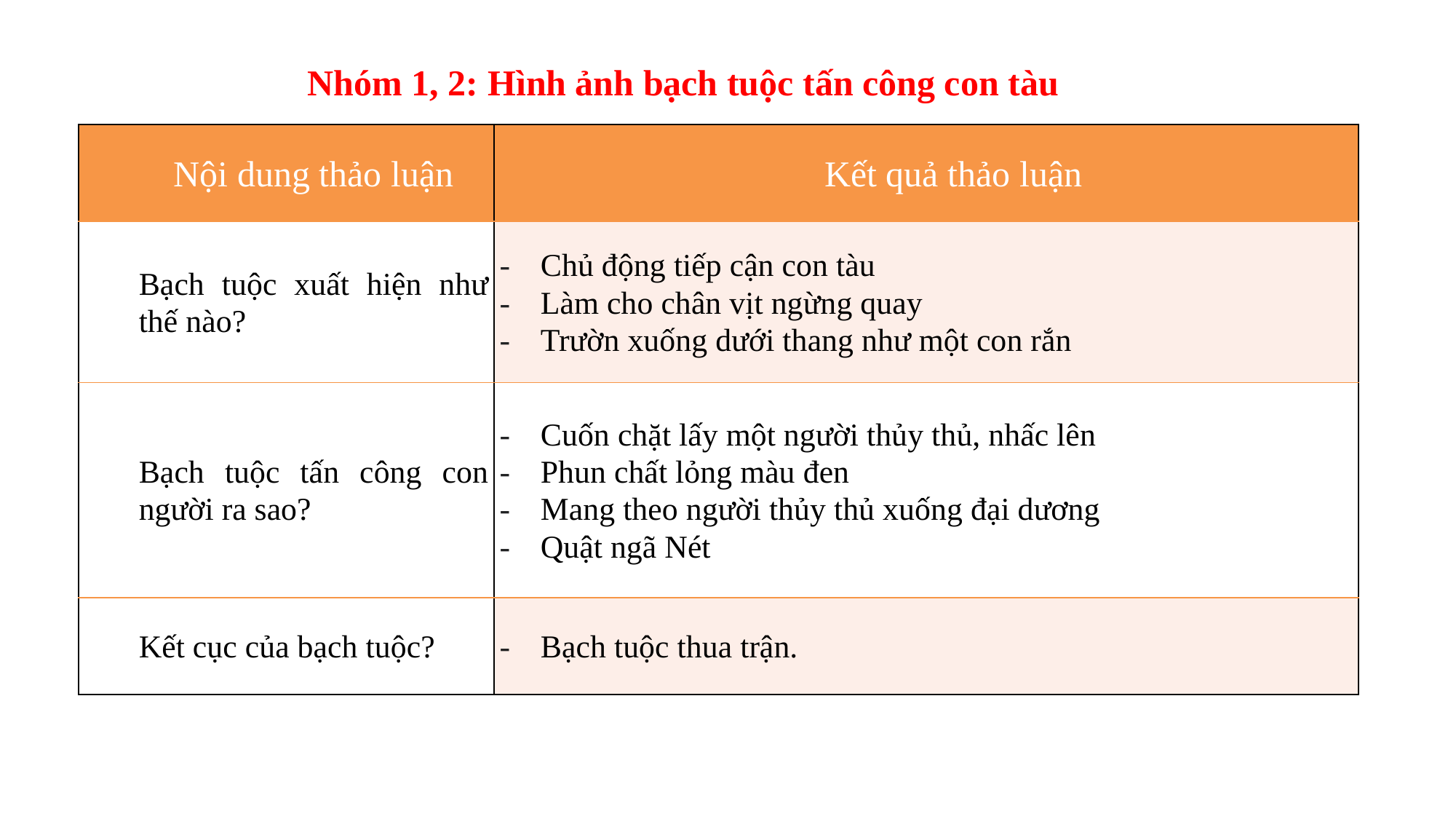

Nhóm 1, 2: Hình ảnh bạch tuộc tấn công con tàu
| Nội dung thảo luận | Kết quả thảo luận |
| --- | --- |
| Bạch tuộc xuất hiện như thế nào? | Chủ động tiếp cận con tàu Làm cho chân vịt ngừng quay Trườn xuống dưới thang như một con rắn |
| Bạch tuộc tấn công con người ra sao? | Cuốn chặt lấy một người thủy thủ, nhấc lên Phun chất lỏng màu đen Mang theo người thủy thủ xuống đại dương Quật ngã Nét |
| Kết cục của bạch tuộc? | Bạch tuộc thua trận. |